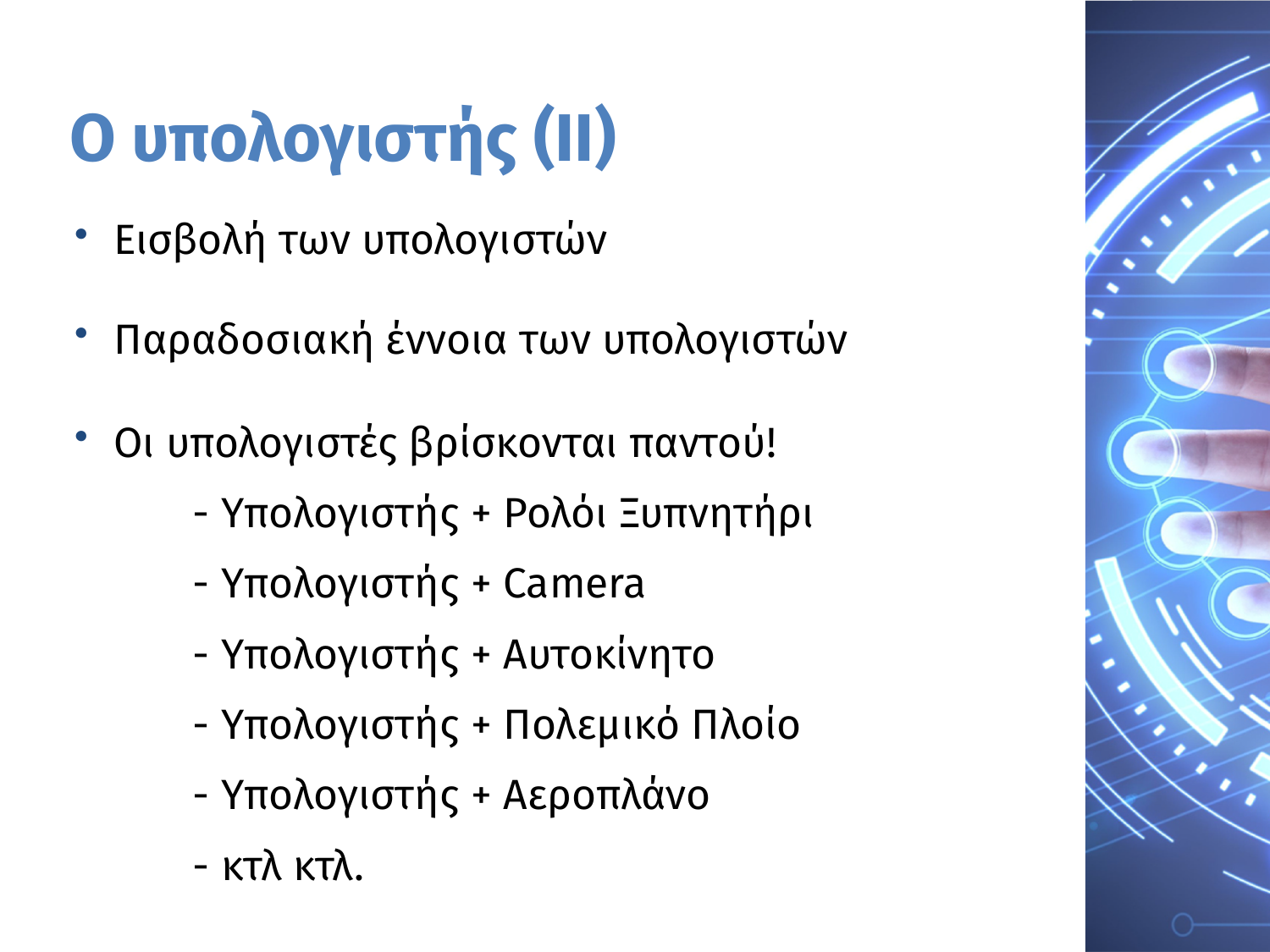

# Ο υπολογιστής (II)
Εισβολή των υπολογιστών

Παραδοσιακή έννοια των υπολογιστών

Οι υπολογιστές βρίσκονται παντού!
	- Υπολογιστής + Ρολόι Ξυπνητήρι
	- Υπολογιστής + Camera
	- Υπολογιστής + Αυτοκίνητο
	- Υπολογιστής + Πολεμικό Πλοίο
	- Υπολογιστής + Αεροπλάνο
	- κτλ κτλ.